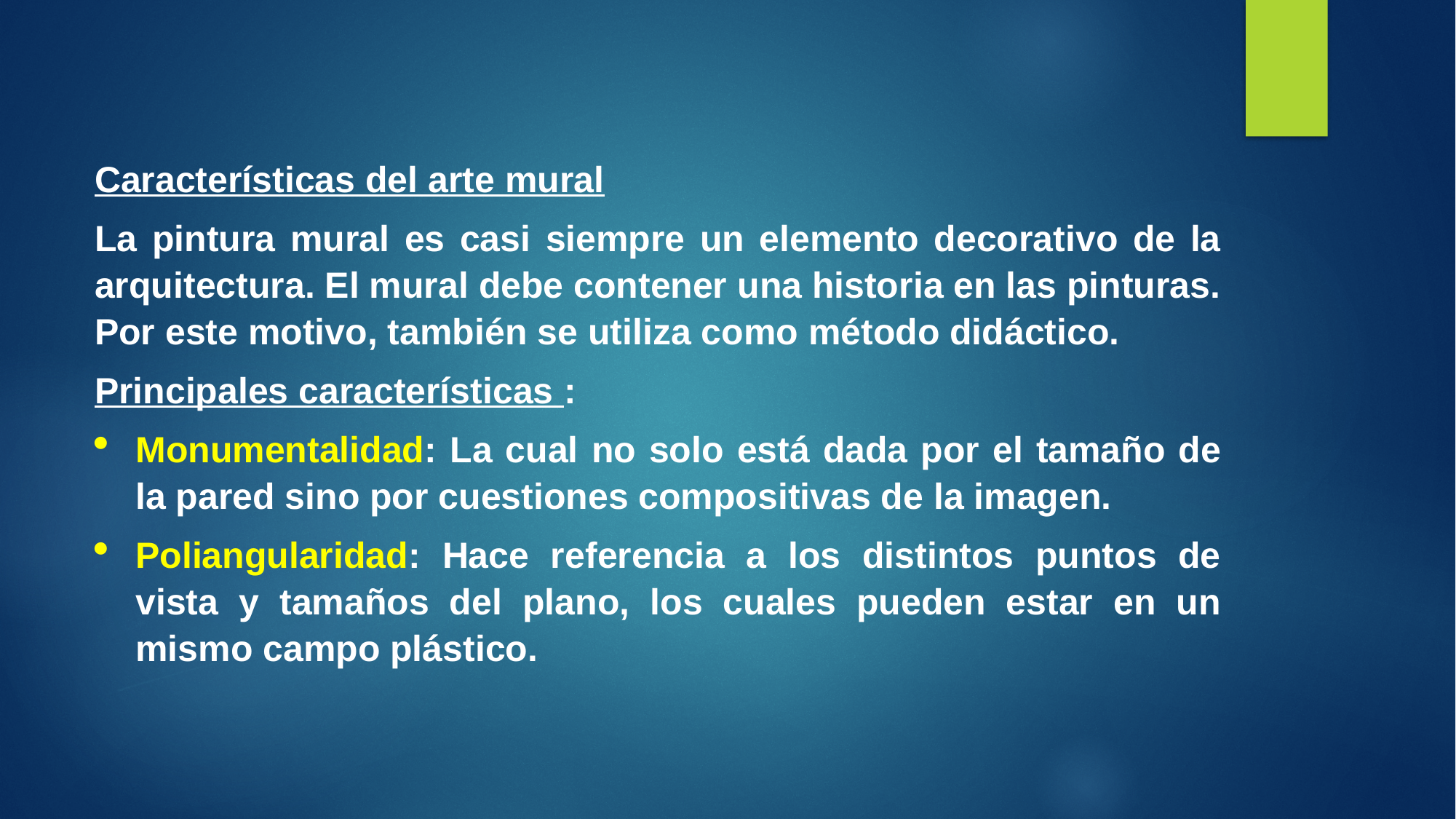

Características del arte mural
La pintura mural es casi siempre un elemento decorativo de la arquitectura. El mural debe contener una historia en las pinturas. Por este motivo, también se utiliza como método didáctico.
Principales características :
Monumentalidad: La cual no solo está dada por el tamaño de la pared sino por cuestiones compositivas de la imagen.
Poliangularidad: Hace referencia a los distintos puntos de vista y tamaños del plano, los cuales pueden estar en un mismo campo plástico.